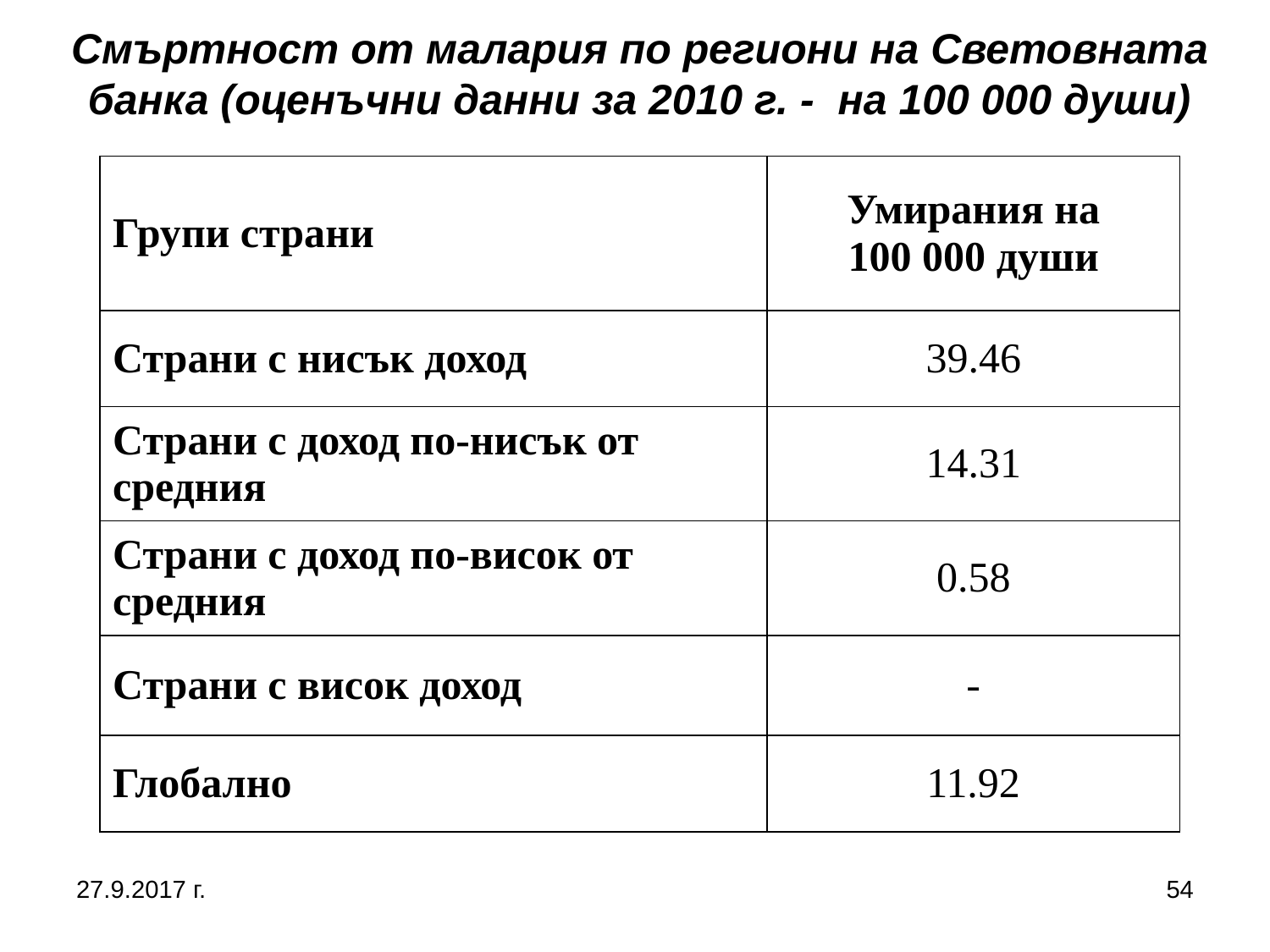

Смъртност от малария по региони на Световната банка (оценъчни данни за 2010 г. -  на 100 000 души)
| Групи страни | Умирания на 100 000 души |
| --- | --- |
| Страни с нисък доход | 39.46 |
| Страни с доход по-нисък от средния | 14.31 |
| Страни с доход по-висок от средния | 0.58 |
| Страни с висок доход | - |
| Глобално | 11.92 |
27.9.2017 г.
54